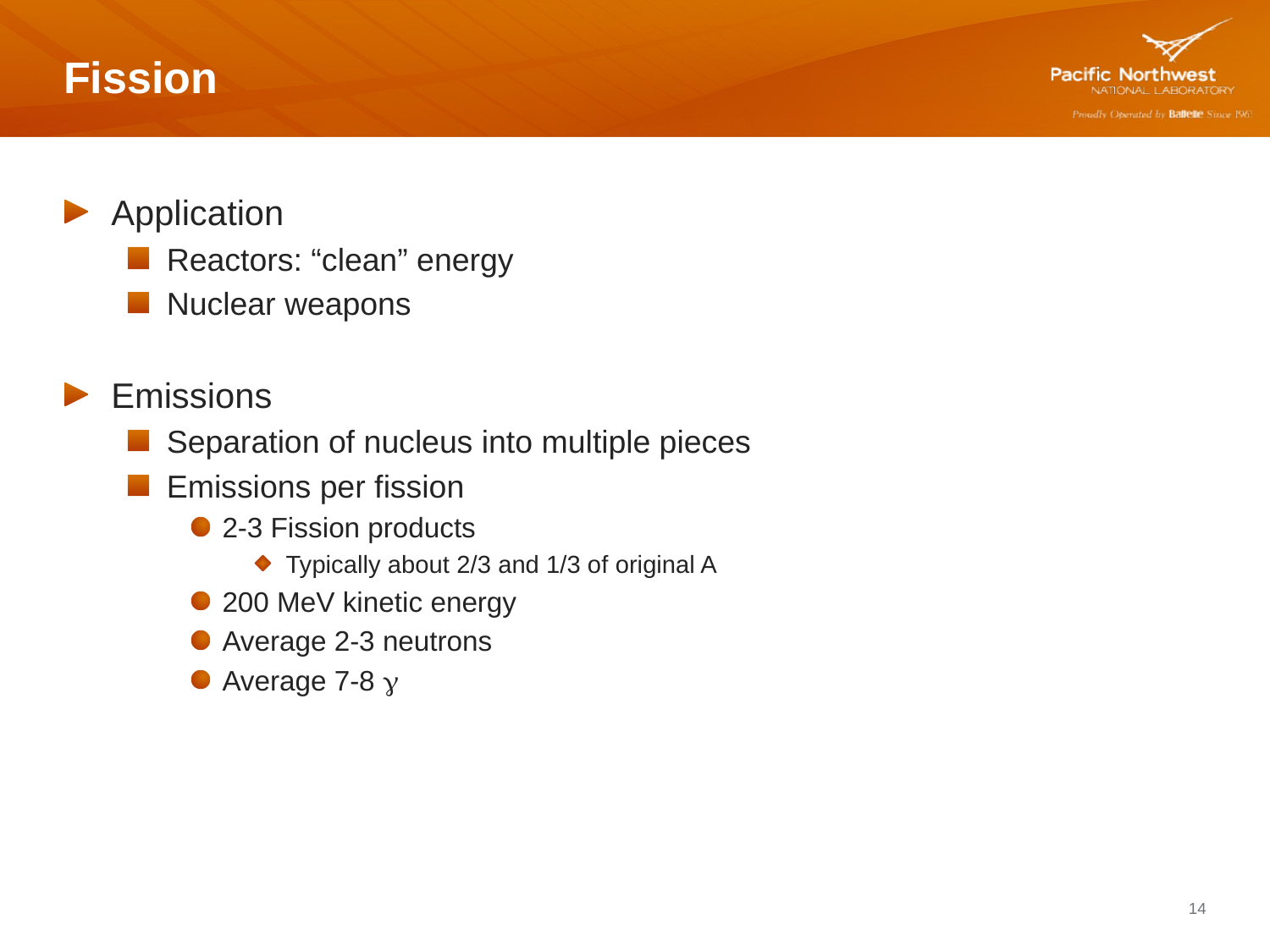

# Fission
Application
Reactors: “clean” energy
Nuclear weapons

Emissions
Separation of nucleus into multiple pieces
Emissions per fission
2-3 Fission products
Typically about 2/3 and 1/3 of original A
200 MeV kinetic energy
Average 2-3 neutrons
Average 7-8 γ

14